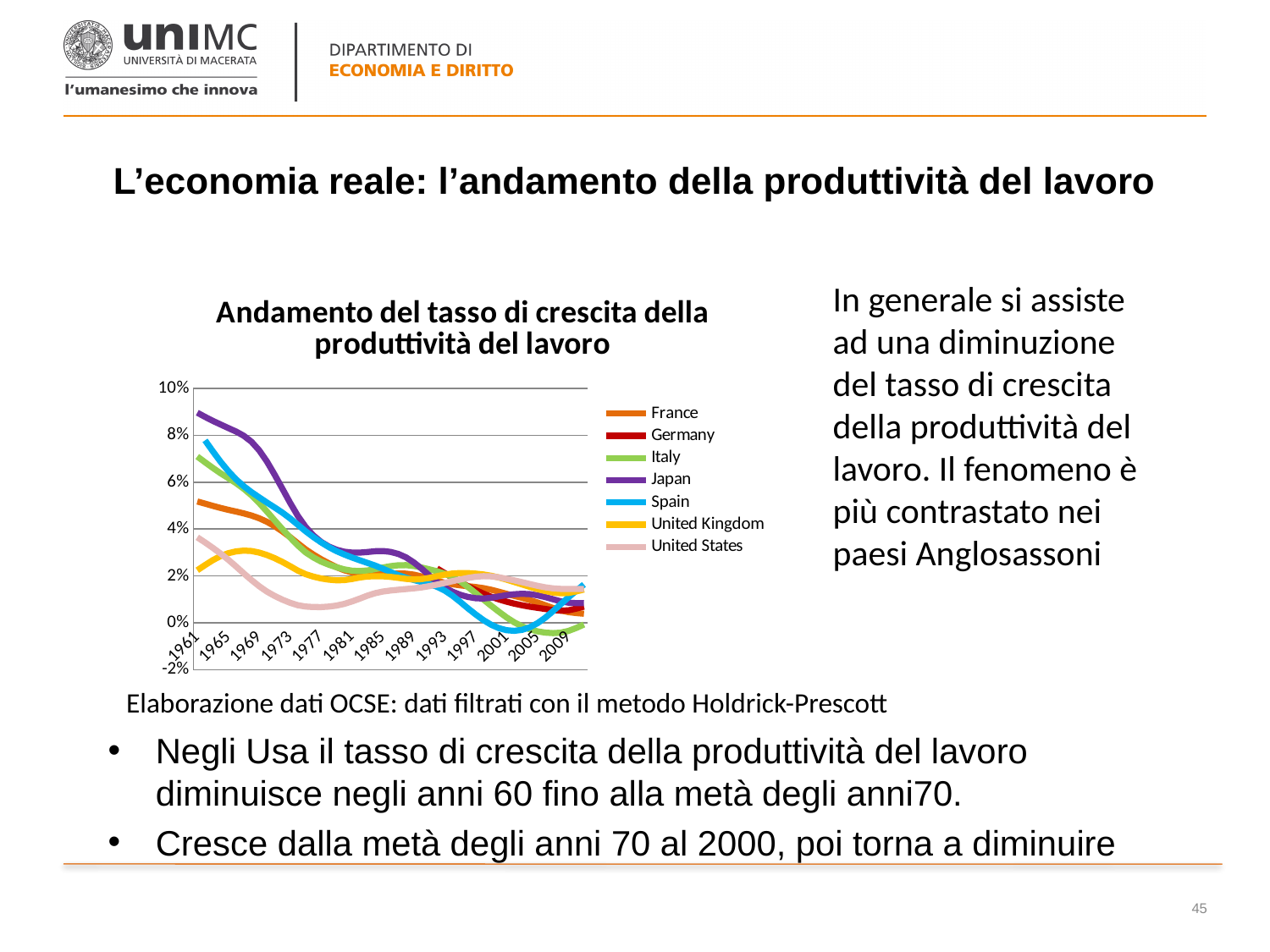

# L’economia reale: l’andamento della produttività del lavoro
In generale si assiste ad una diminuzione del tasso di crescita della produttività del lavoro. Il fenomeno è più contrastato nei paesi Anglosassoni

### Chart: Andamento del tasso di crescita della produttività del lavoro

| Category | France | Germany | Italy | Japan | Spain | United Kingdom | United States |
|---|---|---|---|---|---|---|---|
| 1961 | 0.051767908304513395 | None | 0.07098024357175363 | 0.08969306942941381 | None | 0.02242781780515072 | 0.03647135922543446 |
| 1962 | 0.05084902436542379 | None | 0.06853467734688694 | 0.08788839463447928 | 0.0778653423081312 | 0.02462110502906859 | 0.034301342945861624 |
| 1963 | 0.04990688453185376 | None | 0.06614765817675428 | 0.08622064250585787 | 0.07325132742468296 | 0.026721194599229815 | 0.03200584063127331 |
| 1964 | 0.04901707794607278 | None | 0.06386005387427543 | 0.0846702594166058 | 0.06879067762328955 | 0.02845754469299188 | 0.029569945074464084 |
| 1965 | 0.04821387697805082 | None | 0.061766252432612884 | 0.08314523392262815 | 0.06477695272041391 | 0.02970649586391264 | 0.026932951856521014 |
| 1966 | 0.0474773755186337 | None | 0.059642363504877324 | 0.08167617768312448 | 0.06128746593625388 | 0.030471236615610613 | 0.02408194954432049 |
| 1967 | 0.04670262615964848 | None | 0.05721983591350184 | 0.0798646069855421 | 0.05829697928847937 | 0.030810760892044483 | 0.02111192985718501 |
| 1968 | 0.04578927209099809 | None | 0.05441220864242092 | 0.07729596747567842 | 0.055790674985158266 | 0.030646312845328465 | 0.01826429413379792 |
| 1969 | 0.044636951610062384 | None | 0.05115397633697397 | 0.07365793216442389 | 0.053535360190560315 | 0.02996794228605653 | 0.015615621236077704 |
| 1970 | 0.04311662992259051 | None | 0.04749958035218153 | 0.06887248347025496 | 0.051324179709372295 | 0.028928081095961074 | 0.0133316970986269 |
| 1971 | 0.04123415126766115 | None | 0.043698390311389515 | 0.0632335416857608 | 0.04920493052925269 | 0.02758991352198084 | 0.011473092757288859 |
| 1972 | 0.03902487470756184 | None | 0.03999261471058455 | 0.0572590960669223 | 0.047031945857933535 | 0.025982675150869383 | 0.009885026157189038 |
| 1973 | 0.03655935202044566 | None | 0.03639633598573559 | 0.05121732923225344 | 0.04455525244374413 | 0.02416775183047614 | 0.008544269284795548 |
| 1974 | 0.03393131584244899 | None | 0.03300177638259816 | 0.0455988196528947 | 0.04183725026919312 | 0.02228184318822671 | 0.007503507062073452 |
| 1975 | 0.0313699927357173 | None | 0.030086978534623464 | 0.04095035793419281 | 0.03910656875503662 | 0.020773920785894844 | 0.006946718801301391 |
| 1976 | 0.02913852549702738 | None | 0.027904213813987295 | 0.03728203861471764 | 0.03660771076952756 | 0.019713591513480302 | 0.006726995790681484 |
| 1977 | 0.027165001055228594 | None | 0.026143034593264107 | 0.03453041207598992 | 0.03434344023404964 | 0.018938776322848634 | 0.006719738485103516 |
| 1978 | 0.025381683052323255 | None | 0.024790358304865832 | 0.03256251568957969 | 0.032330740793515965 | 0.018414700150210333 | 0.006922683723206026 |
| 1979 | 0.023757570602544315 | None | 0.023703361214687312 | 0.03119988378737448 | 0.030598614460123838 | 0.018145127619809374 | 0.007354971634621133 |
| 1980 | 0.022421634585525797 | None | 0.022806527657238916 | 0.030337152085477565 | 0.029159655070493846 | 0.018218604688127603 | 0.008081457238521108 |
| 1981 | 0.021499017330548154 | None | 0.022227926043705885 | 0.029967232939722994 | 0.027864421794071826 | 0.01870605985381414 | 0.00911590196545781 |
| 1982 | 0.02096095597306618 | None | 0.022066327094918545 | 0.029956802660834045 | 0.02668498432084768 | 0.019330580590793445 | 0.010315871054078742 |
| 1983 | 0.02068956618854 | None | 0.022340697457266745 | 0.0302053216142416 | 0.025565557302722447 | 0.019761007950621585 | 0.011589621282453359 |
| 1984 | 0.020632931223644655 | None | 0.022924571598351828 | 0.030546135785734615 | 0.02440254222704615 | 0.01988640617806027 | 0.012633841895055058 |
| 1985 | 0.020721829657911073 | None | 0.023592446593130777 | 0.030647477228124623 | 0.02306685716243198 | 0.019837125982735345 | 0.013347096116765083 |
| 1986 | 0.020888735451847645 | None | 0.02418441092999257 | 0.030258115799711015 | 0.021640992099588995 | 0.019596199655150918 | 0.013793413967016143 |
| 1987 | 0.021033021324158404 | None | 0.02456106906281214 | 0.029378151671886232 | 0.020315725723755854 | 0.019178733378395506 | 0.014108030219021609 |
| 1988 | 0.02097195846679607 | None | 0.02459760927182032 | 0.027906816822853408 | 0.019202103509761675 | 0.018740506699449683 | 0.014403745620452225 |
| 1989 | 0.02054038086053635 | None | 0.02424789399703176 | 0.025759760788146614 | 0.01827747677996361 | 0.018497679126430164 | 0.014711670766415287 |
| 1990 | 0.01978721244418988 | None | 0.02359408032438223 | 0.023110411647410466 | 0.01744507359625029 | 0.018647311184425523 | 0.015100421106107912 |
| 1991 | 0.018847903630382305 | None | 0.022832558361308476 | 0.020209713221917367 | 0.016547614910389776 | 0.0191700887186905 | 0.015641061180095943 |
| 1992 | 0.017895982502749163 | 0.023190604641517537 | 0.02199420270931673 | 0.017429766500043402 | 0.015378003483741638 | 0.01989221729266612 | 0.016315377579014533 |
| 1993 | 0.017068053490361928 | 0.021171040144547282 | 0.020962967309992604 | 0.015079266981435552 | 0.013737743285568463 | 0.020576088689778595 | 0.01701714104029443 |
| 1994 | 0.01646587150242049 | 0.019258220768573645 | 0.0195661945673776 | 0.013268518586826893 | 0.011552407915628504 | 0.021044030762051795 | 0.017748608692948364 |
| 1995 | 0.015982817278790484 | 0.01739772541714789 | 0.01765393635457456 | 0.011952784546446285 | 0.008932521940502338 | 0.021230263511652706 | 0.01847565455964065 |
| 1996 | 0.015605240358625717 | 0.01562416713578219 | 0.015279127470618737 | 0.011035272299305883 | 0.0061835603358991525 | 0.02120410425809817 | 0.01915620676759914 |
| 1997 | 0.015264648740713583 | 0.013972007633924999 | 0.01267081363074044 | 0.010482041903169873 | 0.0035475188351627718 | 0.021002575575386807 | 0.019664138387292585 |
| 1998 | 0.014788002380084648 | 0.012451555877720143 | 0.00995261117626433 | 0.010366772200817172 | 0.0011687254094356646 | 0.02064404836170525 | 0.01990750161820871 |
| 1999 | 0.014111240226438351 | 0.011127984910266947 | 0.007276637245956842 | 0.010705218920089863 | -0.0008260381605595201 | 0.020086306554905224 | 0.019813428188893416 |
| 2000 | 0.013266633362120226 | 0.010003119025938447 | 0.004716702324854789 | 0.011269117142621122 | -0.0022945640595580853 | 0.019337354520496994 | 0.01939440174795882 |
| 2001 | 0.012355166769431615 | 0.009019148654978994 | 0.002292539870137839 | 0.01178966528686011 | -0.0031719952024839002 | 0.01840961986810679 | 0.018788407326066053 |
| 2002 | 0.011475967499063561 | 0.008174535003168256 | 0.00017417744789082683 | 0.012196914680595498 | -0.0034184411166554482 | 0.017394418889945473 | 0.0180947223373468 |
| 2003 | 0.010627813152984628 | 0.0074695583639303505 | -0.0015204244300934821 | 0.0123740621150131 | -0.003008551170176542 | 0.016360986336777357 | 0.017329849899045544 |
| 2004 | 0.009702222461545125 | 0.006880909059769775 | -0.002775549438591851 | 0.0122371043019684 | -0.001911324795461165 | 0.01533715657149282 | 0.01654491014789393 |
| 2005 | 0.00864564517510668 | 0.006381573599959934 | -0.0036503198120032667 | 0.011742659408462648 | -0.00015278626068451865 | 0.014371406422438742 | 0.015773879070210457 |
| 2006 | 0.007492632188016256 | 0.005910112052489131 | -0.0041889293387719915 | 0.010979110946244758 | 0.002199023440796338 | 0.013546046558814041 | 0.015130252093753484 |
| 2007 | 0.006313803721029858 | 0.005443771098227808 | -0.0043915371372111505 | 0.010067525081511397 | 0.004962164851170649 | 0.01291408678888434 | 0.014695325739090466 |
| 2008 | 0.005283188969471517 | 0.005173854264596029 | -0.00420025574845588 | 0.009181819821699971 | 0.007926662797044036 | 0.012587914194137685 | 0.014474013851231217 |
| 2009 | 0.004566609499566518 | 0.005328471680946217 | -0.003468821689022439 | 0.008581088735790133 | 0.010879758648326623 | 0.012739130960844496 | 0.014424405939333295 |
| 2010 | 0.004172112296823342 | 0.006042180393402958 | -0.0021943357237757793 | 0.008404881736409776 | 0.013664197313099962 | 0.013392989784295824 | 0.014450763584178159 |
| 2011 | 0.0038769619345586106 | 0.006915318718288896 | -0.0007314774499386163 | 0.008347904281603081 | 0.016355619497610926 | 0.014185919791140637 | 0.014436687368576229 |
Elaborazione dati OCSE: dati filtrati con il metodo Holdrick-Prescott
Negli Usa il tasso di crescita della produttività del lavoro diminuisce negli anni 60 fino alla metà degli anni70.
Cresce dalla metà degli anni 70 al 2000, poi torna a diminuire
45